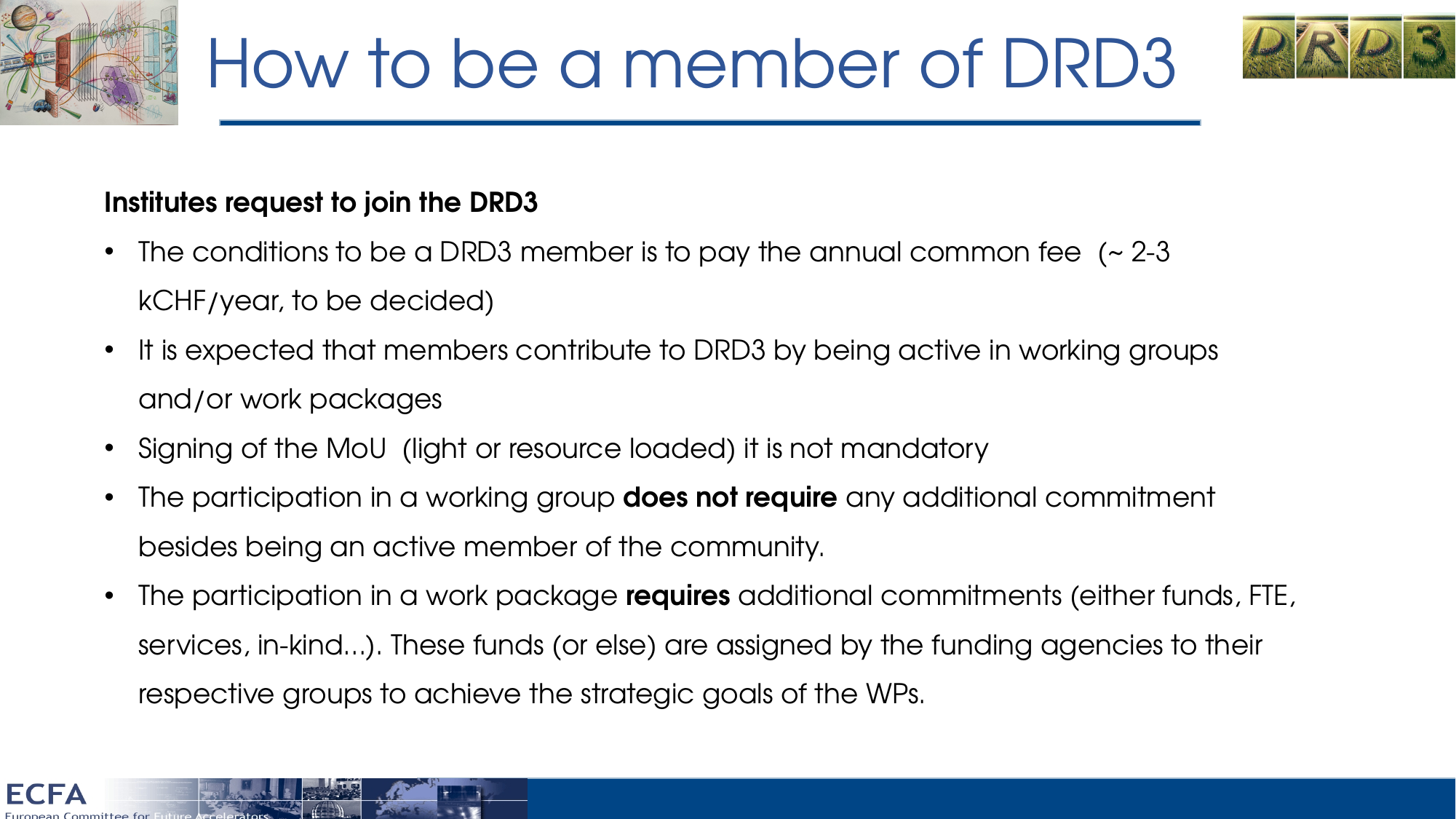

# How to be a member of DRD3
Institutes request to join the DRD3
The conditions to be a DRD3 member is to pay the annual common fee  (~ 2-3 kCHF/year, to be decided)
It is expected that members contribute to DRD3 by being active in working groups and/or work packages
Signing of the MoU  (light or resource loaded) it is not mandatory
The participation in a working group does not require any additional commitment besides being an active member of the community.
The participation in a work package requires additional commitments (either funds, FTE, services, in-kind…). These funds (or else) are assigned by the funding agencies to their respective groups to achieve the strategic goals of the WPs.